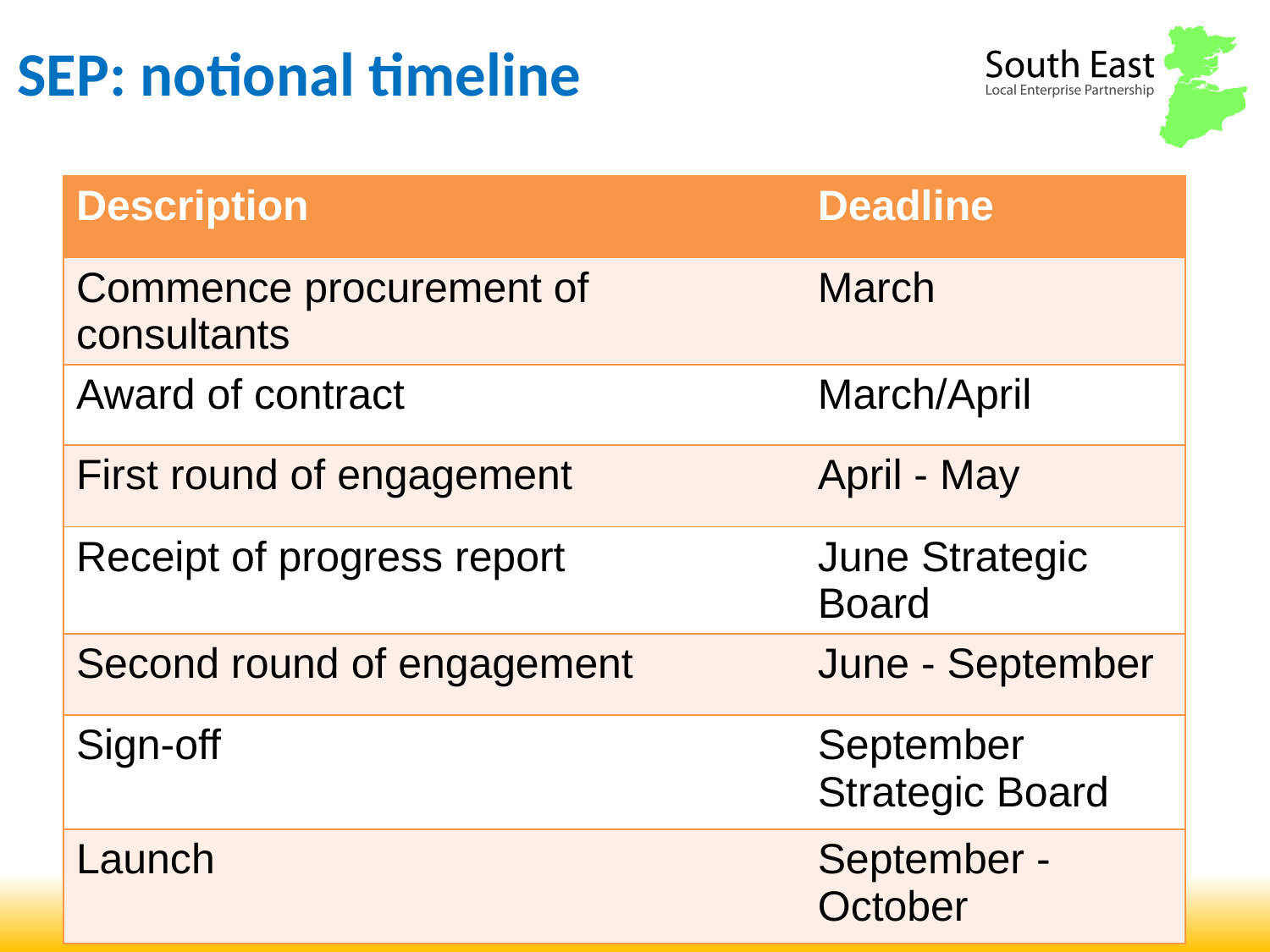

# SEP: notional timeline
| Description | Deadline |
| --- | --- |
| Commence procurement of consultants | March |
| Award of contract | March/April |
| First round of engagement | April - May |
| Receipt of progress report | June Strategic Board |
| Second round of engagement | June - September |
| Sign-off | September Strategic Board |
| Launch | September - October |
19